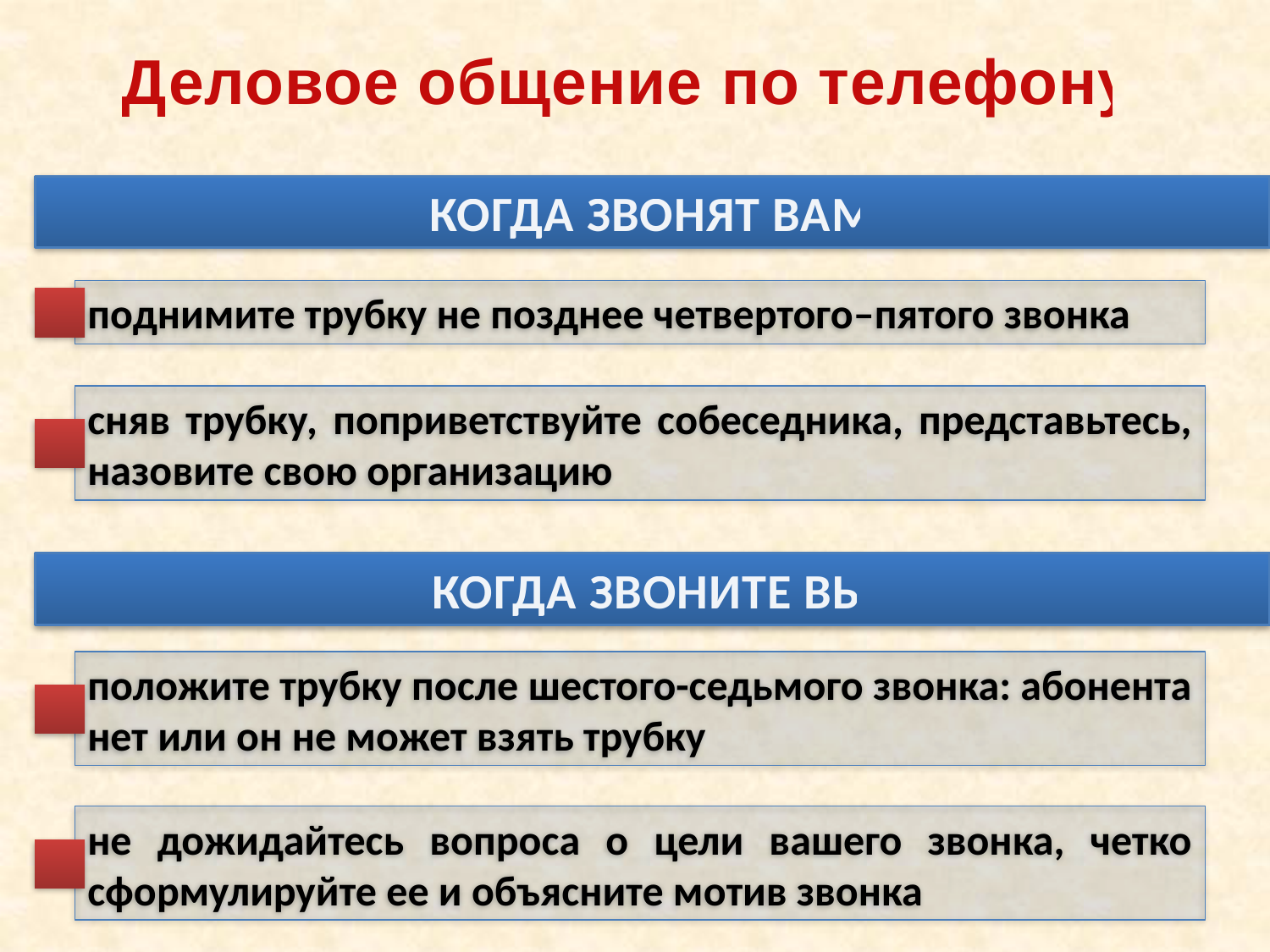

# Деловое общение по телефону
КОГДА ЗВОНЯТ ВАМ
поднимите трубку не позднее четвертого–пятого звонка

сняв трубку, поприветствуйте собеседника, представьтесь, назовите свою организацию

КОГДА ЗВОНИТЕ ВЫ
положите трубку после шестого-седьмого звонка: абонента нет или он не может взять трубку

не дожидайтесь вопроса о цели вашего звонка, четко сформулируйте ее и объясните мотив звонка